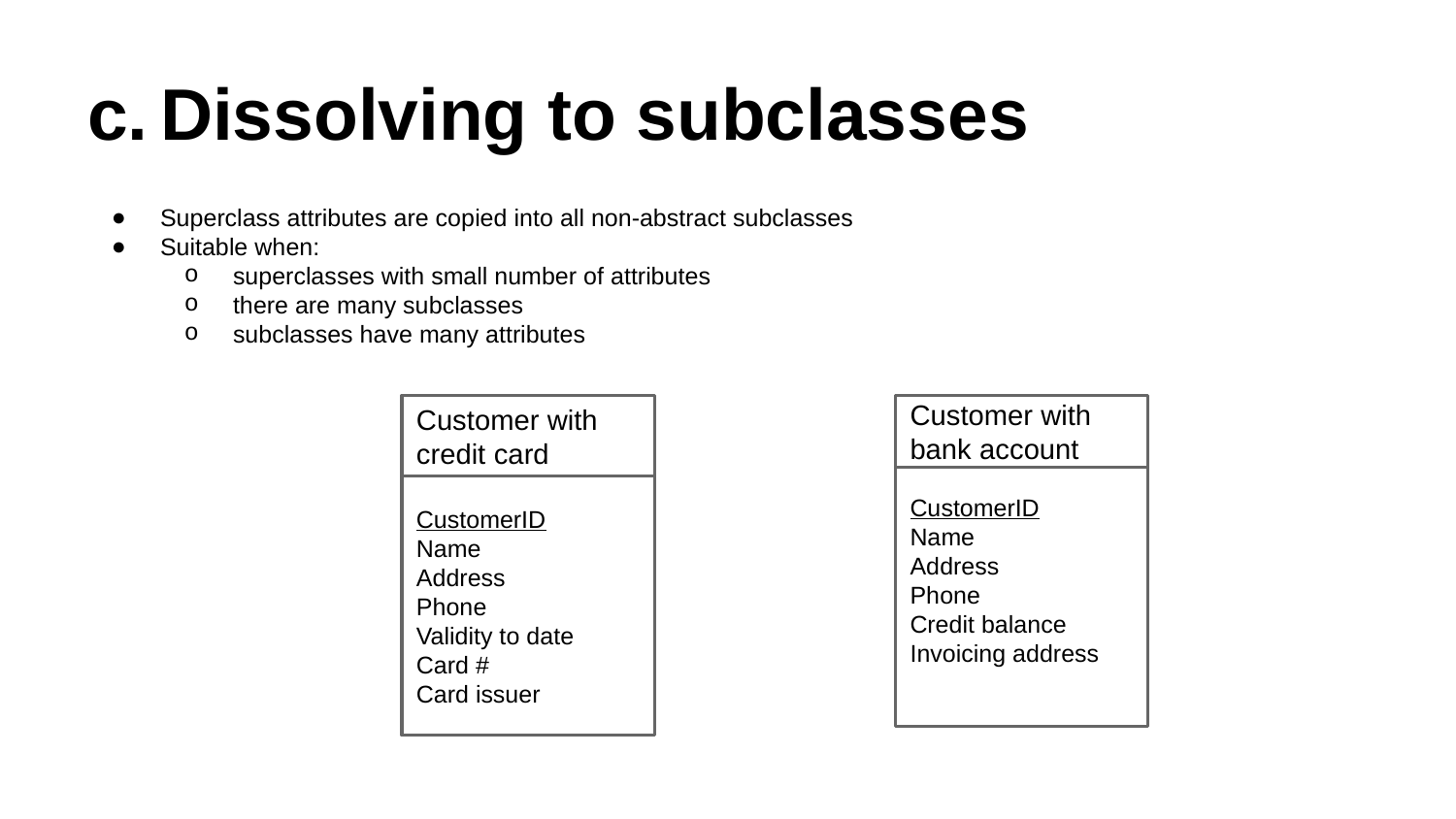

# Dissolving to subclasses
Superclass attributes are copied into all non-abstract subclasses
Suitable when:
superclasses with small number of attributes
there are many subclasses
subclasses have many attributes
Customer with credit card
Customer with bank account
CustomerID
Name
Address
Phone
Credit balance
Invoicing address

CustomerID
Name
Address
Phone
Validity to date
Card #
Card issuer